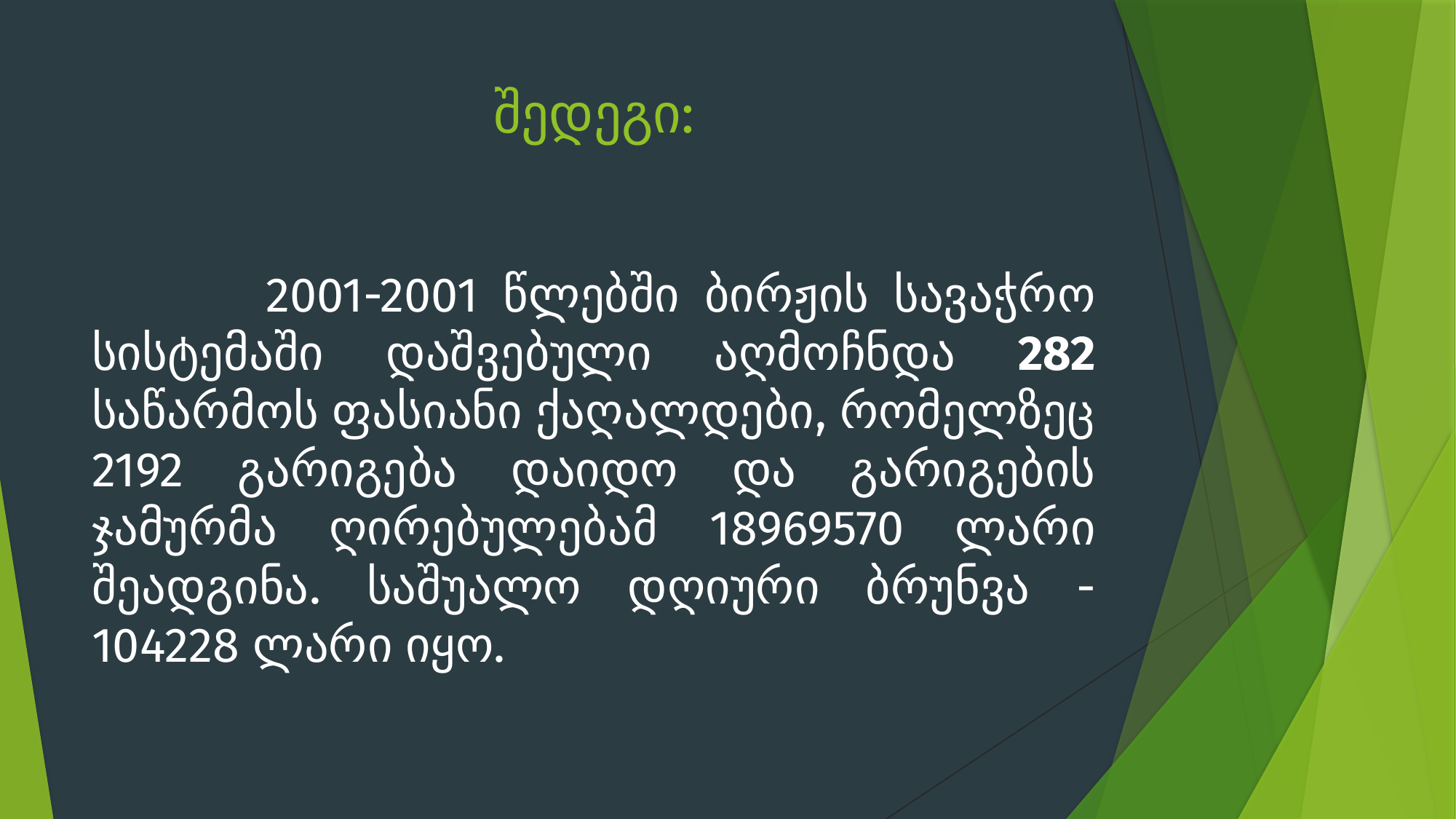

# შედეგი:
       2001-2001 წლებში ბირჟის სავაჭრო სისტემაში დაშვებული აღმოჩნდა 282 საწარმოს ფასიანი ქაღალდები, რომელზეც 2192 გარიგება დაიდო და გარიგების ჯამურმა ღირებულებამ 18969570 ლარი შეადგინა. საშუალო დღიური ბრუნვა - 104228 ლარი იყო.